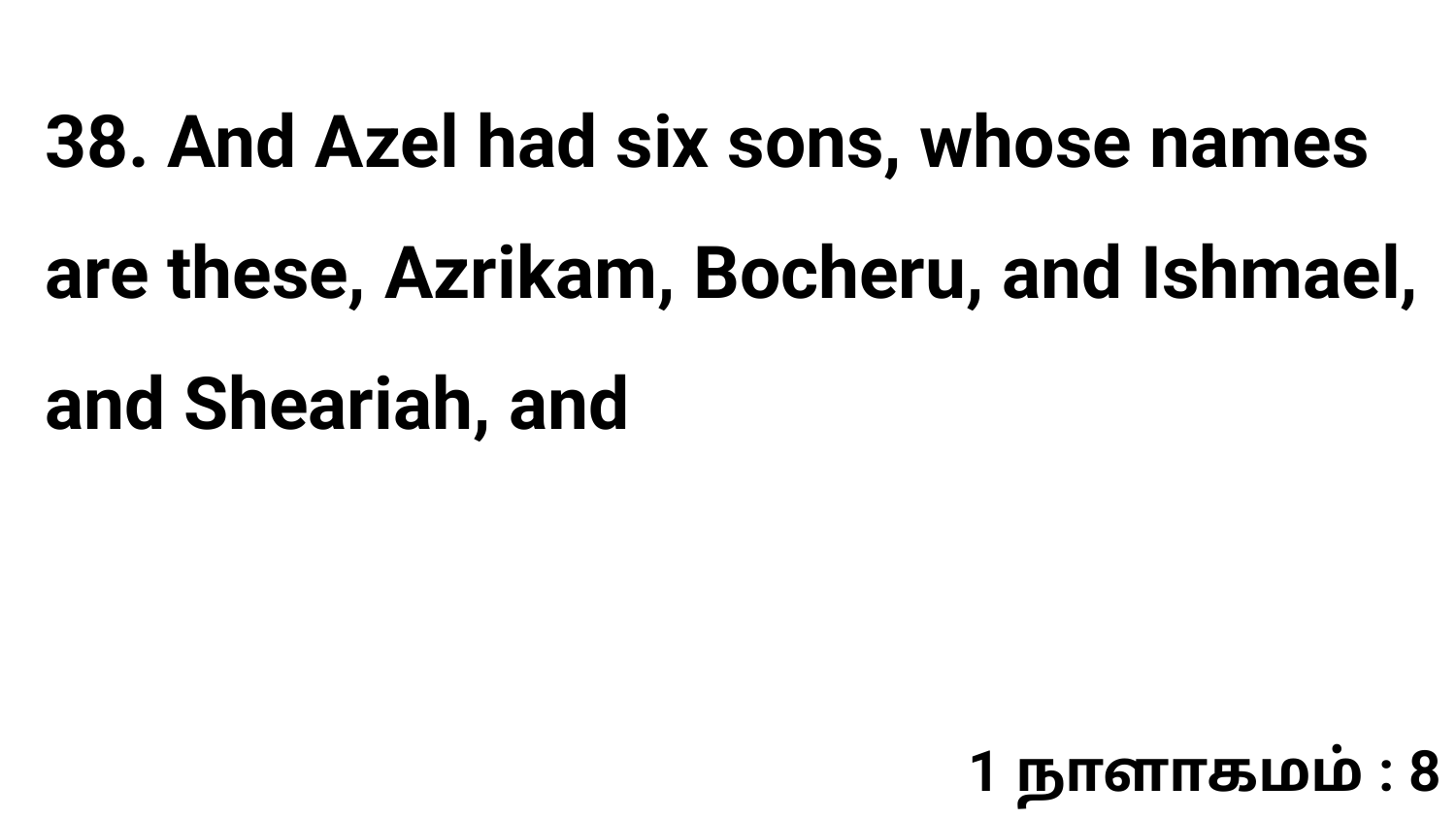

38. And Azel had six sons, whose names are these, Azrikam, Bocheru, and Ishmael, and Sheariah, and
1 நாளாகமம் : 8